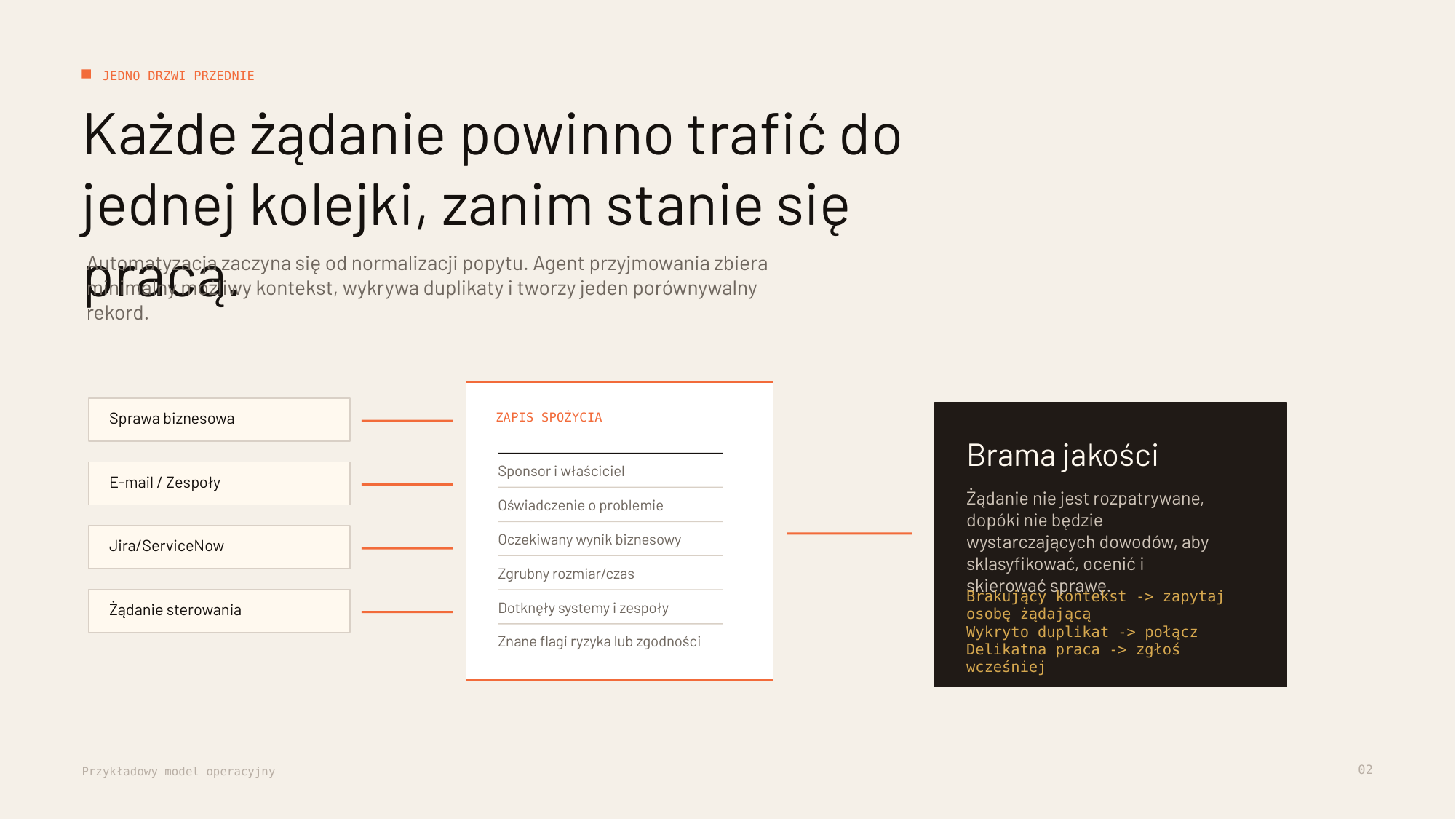

JEDNO DRZWI PRZEDNIE

Każde żądanie powinno trafić do jednej kolejki, zanim stanie się pracą.
Automatyzacja zaczyna się od normalizacji popytu. Agent przyjmowania zbiera minimalny możliwy kontekst, wykrywa duplikaty i tworzy jeden porównywalny rekord.

Sprawa biznesowa
ZAPIS SPOŻYCIA

Brama jakości

Sponsor i właściciel
E-mail / Zespoły

Żądanie nie jest rozpatrywane, dopóki nie będzie wystarczających dowodów, aby sklasyfikować, ocenić i skierować sprawę.
Oświadczenie o problemie

Oczekiwany wynik biznesowy

Jira/ServiceNow

Zgrubny rozmiar/czas
Brakujący kontekst -> zapytaj osobę żądającą
Wykryto duplikat -> połącz
Delikatna praca -> zgłoś wcześniej

Dotknęły systemy i zespoły
Żądanie sterowania

Znane flagi ryzyka lub zgodności
02
Przykładowy model operacyjny